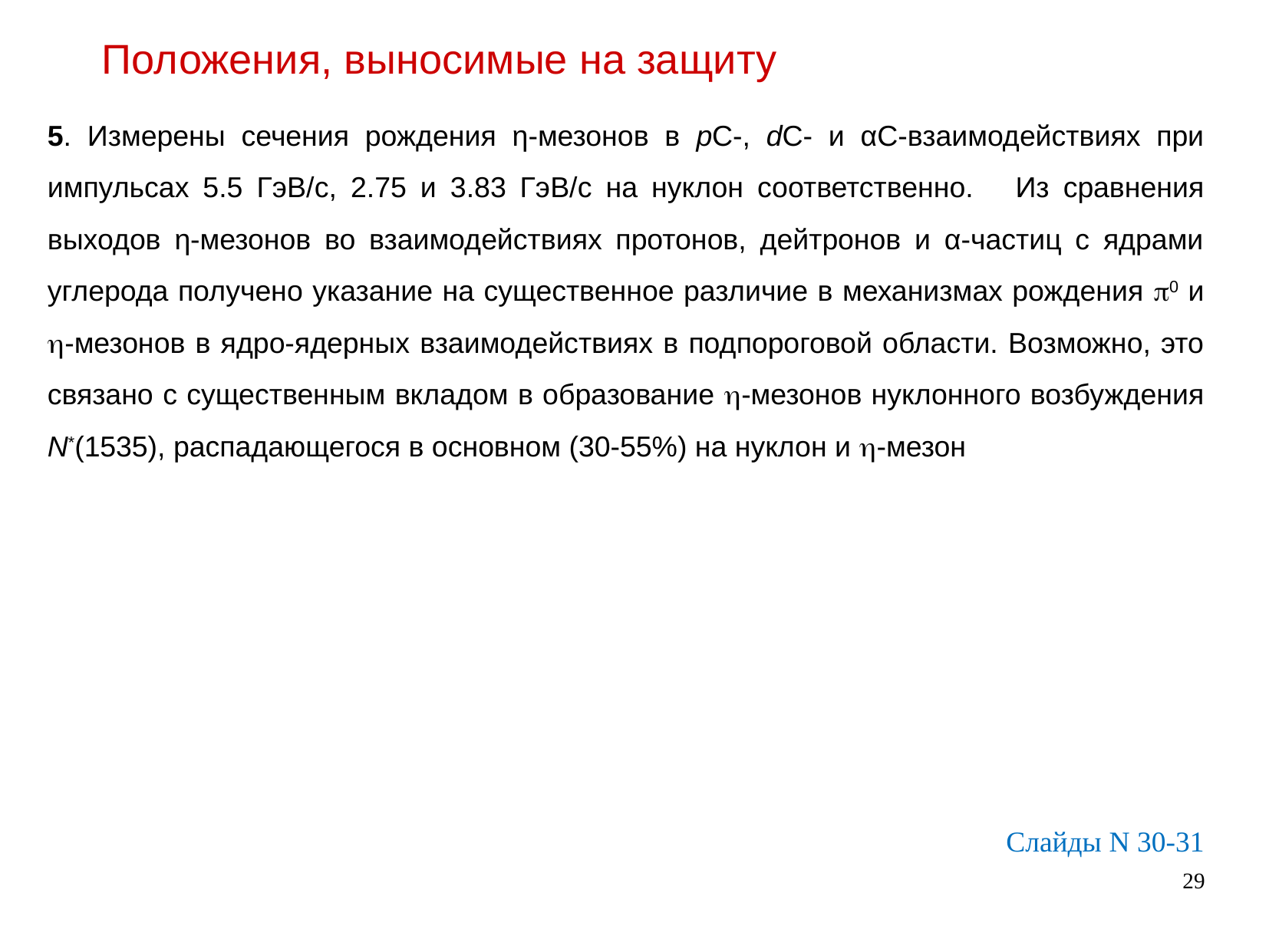

Положения, выносимые на защиту
5. Измерены сечения рождения η-мезонов в pC-, dC- и αC-взаимодействиях при импульсах 5.5 ГэВ/c, 2.75 и 3.83 ГэВ/c на нуклон соответственно.   Из сравнения выходов η-мезонов во взаимодействиях протонов, дейтронов и α-частиц с ядрами углерода получено указание на существенное различие в механизмах рождения π0 и η-мезонов в ядро-ядерных взаимодействиях в подпороговой области. Возможно, это связано с существенным вкладом в образование η-мезонов нуклонного возбуждения N*(1535), распадающегося в основном (30-55%) на нуклон и η-мезон
Слайды N 30-31
29